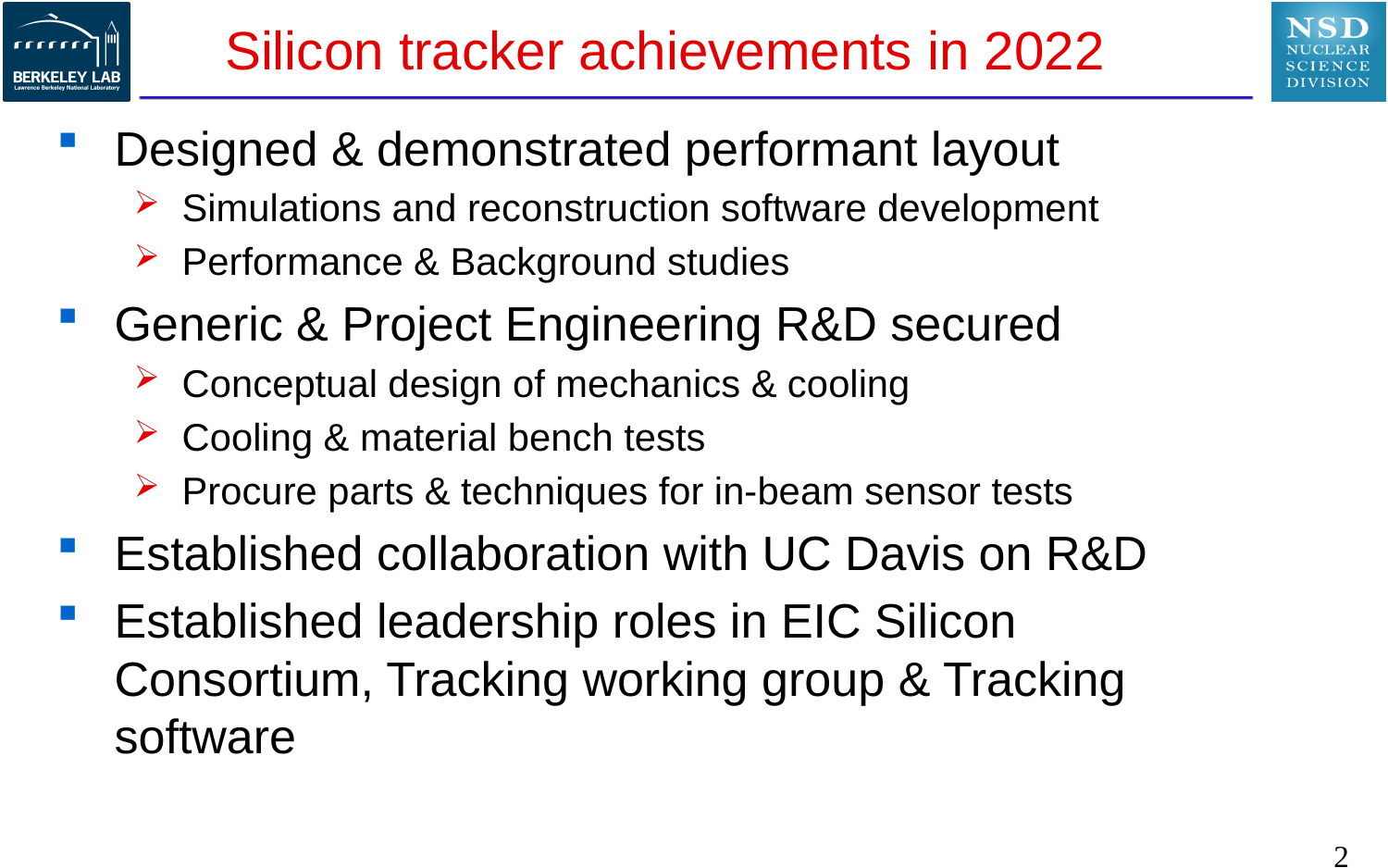

# Silicon tracker achievements in 2022
Designed & demonstrated performant layout
Simulations and reconstruction software development
Performance & Background studies
Generic & Project Engineering R&D secured
Conceptual design of mechanics & cooling
Cooling & material bench tests
Procure parts & techniques for in-beam sensor tests
Established collaboration with UC Davis on R&D
Established leadership roles in EIC Silicon Consortium, Tracking working group & Tracking software

2